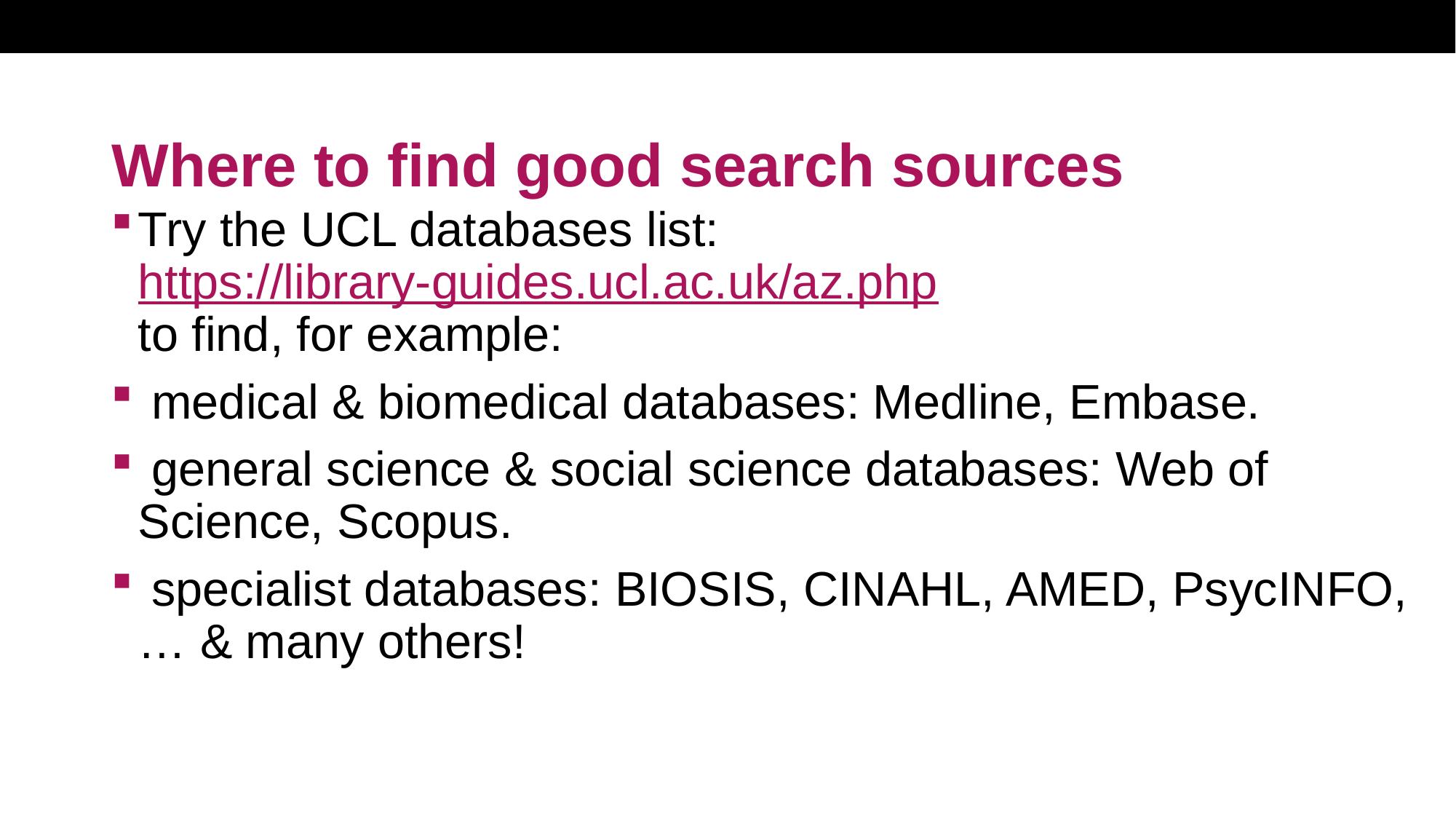

# Where to find good search sources
Try the UCL databases list:
https://library-guides.ucl.ac.uk/az.php
to find, for example:
 medical & biomedical databases: Medline, Embase.
 general science & social science databases: Web of Science, Scopus.
 specialist databases: BIOSIS, CINAHL, AMED, PsycINFO, … & many others!